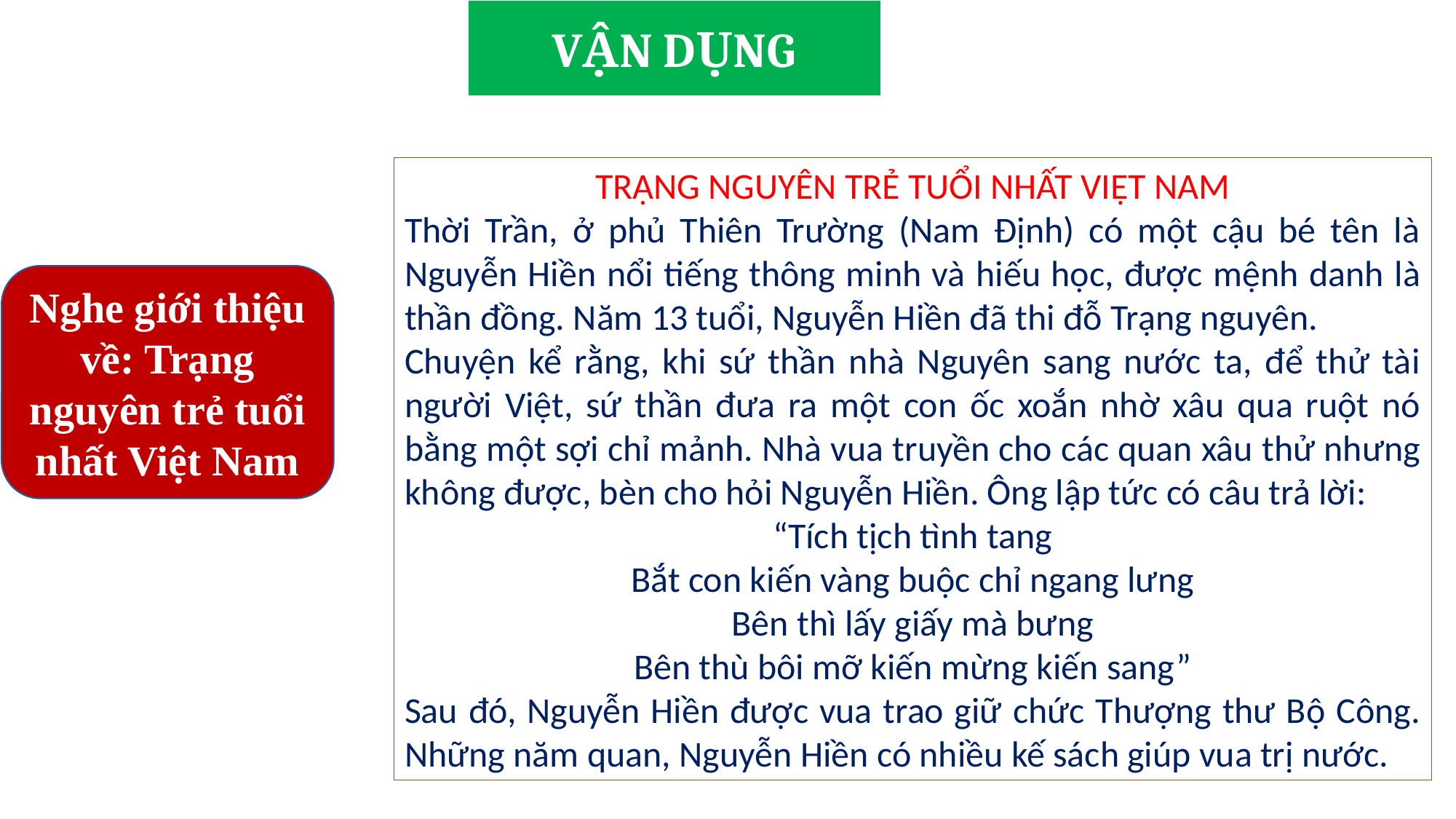

VẬN DỤNG
TRẠNG NGUYÊN TRẺ TUỔI NHẤT VIỆT NAM
Thời Trần, ở phủ Thiên Trường (Nam Định) có một cậu bé tên là Nguyễn Hiền nổi tiếng thông minh và hiếu học, được mệnh danh là thần đồng. Năm 13 tuổi, Nguyễn Hiền đã thi đỗ Trạng nguyên.
Chuyện kể rằng, khi sứ thần nhà Nguyên sang nước ta, để thử tài người Việt, sứ thần đưa ra một con ốc xoắn nhờ xâu qua ruột nó bằng một sợi chỉ mảnh. Nhà vua truyền cho các quan xâu thử nhưng không được, bèn cho hỏi Nguyễn Hiền. Ông lập tức có câu trả lời:
“Tích tịch tình tang
Bắt con kiến vàng buộc chỉ ngang lưng
Bên thì lấy giấy mà bưng
Bên thù bôi mỡ kiến mừng kiến sang”
Sau đó, Nguyễn Hiền được vua trao giữ chức Thượng thư Bộ Công. Những năm quan, Nguyễn Hiền có nhiều kế sách giúp vua trị nước.
Nghe giới thiệu về: Trạng nguyên trẻ tuổi nhất Việt Nam